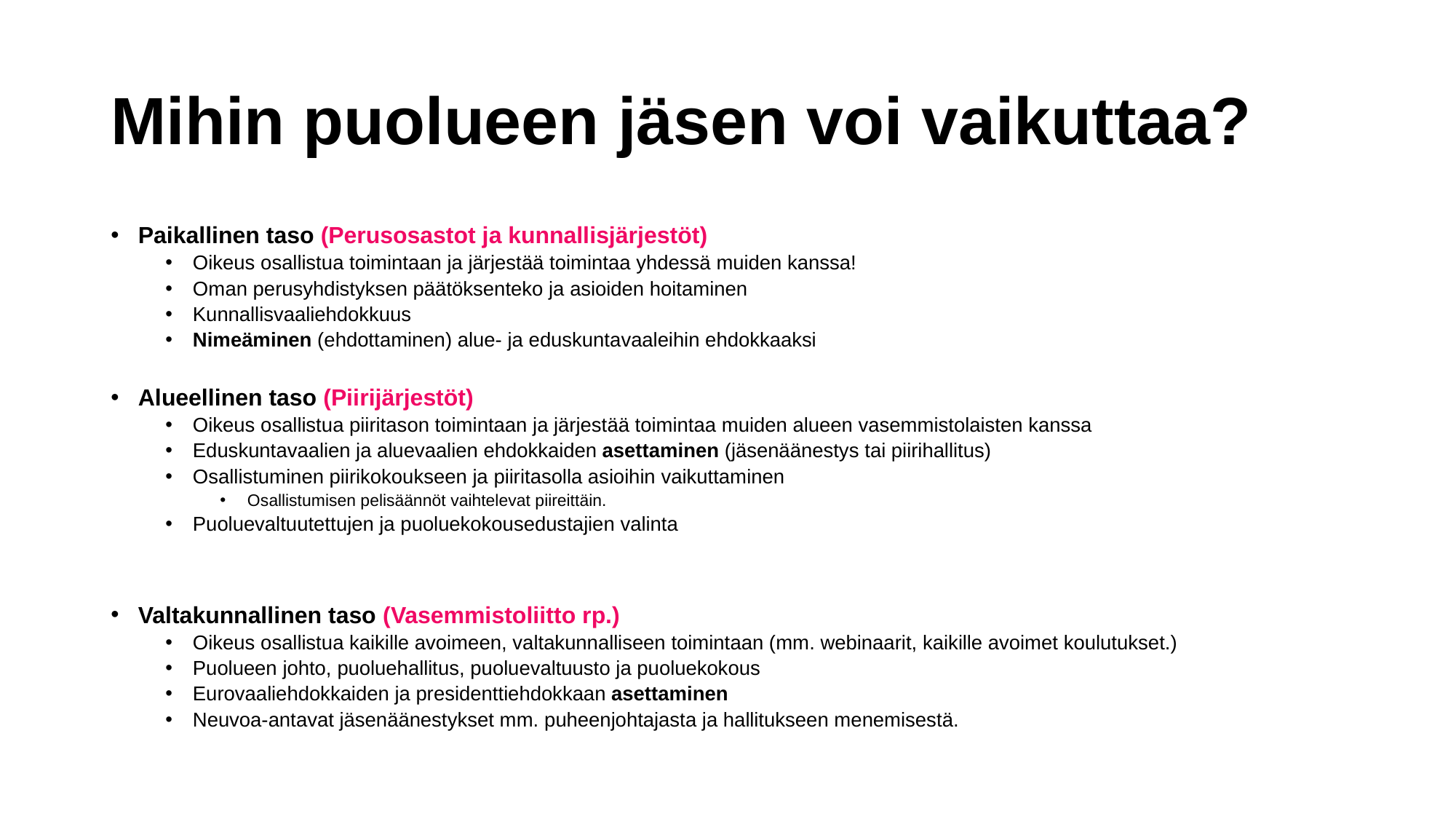

# Mihin puolueen jäsen voi vaikuttaa?
Paikallinen taso (Perusosastot ja kunnallisjärjestöt)
Oikeus osallistua toimintaan ja järjestää toimintaa yhdessä muiden kanssa!
Oman perusyhdistyksen päätöksenteko ja asioiden hoitaminen
Kunnallisvaaliehdokkuus
Nimeäminen (ehdottaminen) alue- ja eduskuntavaaleihin ehdokkaaksi

Alueellinen taso (Piirijärjestöt)
Oikeus osallistua piiritason toimintaan ja järjestää toimintaa muiden alueen vasemmistolaisten kanssa
Eduskuntavaalien ja aluevaalien ehdokkaiden asettaminen (jäsenäänestys tai piirihallitus)
Osallistuminen piirikokoukseen ja piiritasolla asioihin vaikuttaminen
Osallistumisen pelisäännöt vaihtelevat piireittäin.
Puoluevaltuutettujen ja puoluekokousedustajien valinta

Valtakunnallinen taso (Vasemmistoliitto rp.)
Oikeus osallistua kaikille avoimeen, valtakunnalliseen toimintaan (mm. webinaarit, kaikille avoimet koulutukset.)
Puolueen johto, puoluehallitus, puoluevaltuusto ja puoluekokous
Eurovaaliehdokkaiden ja presidenttiehdokkaan asettaminen
Neuvoa-antavat jäsenäänestykset mm. puheenjohtajasta ja hallitukseen menemisestä.